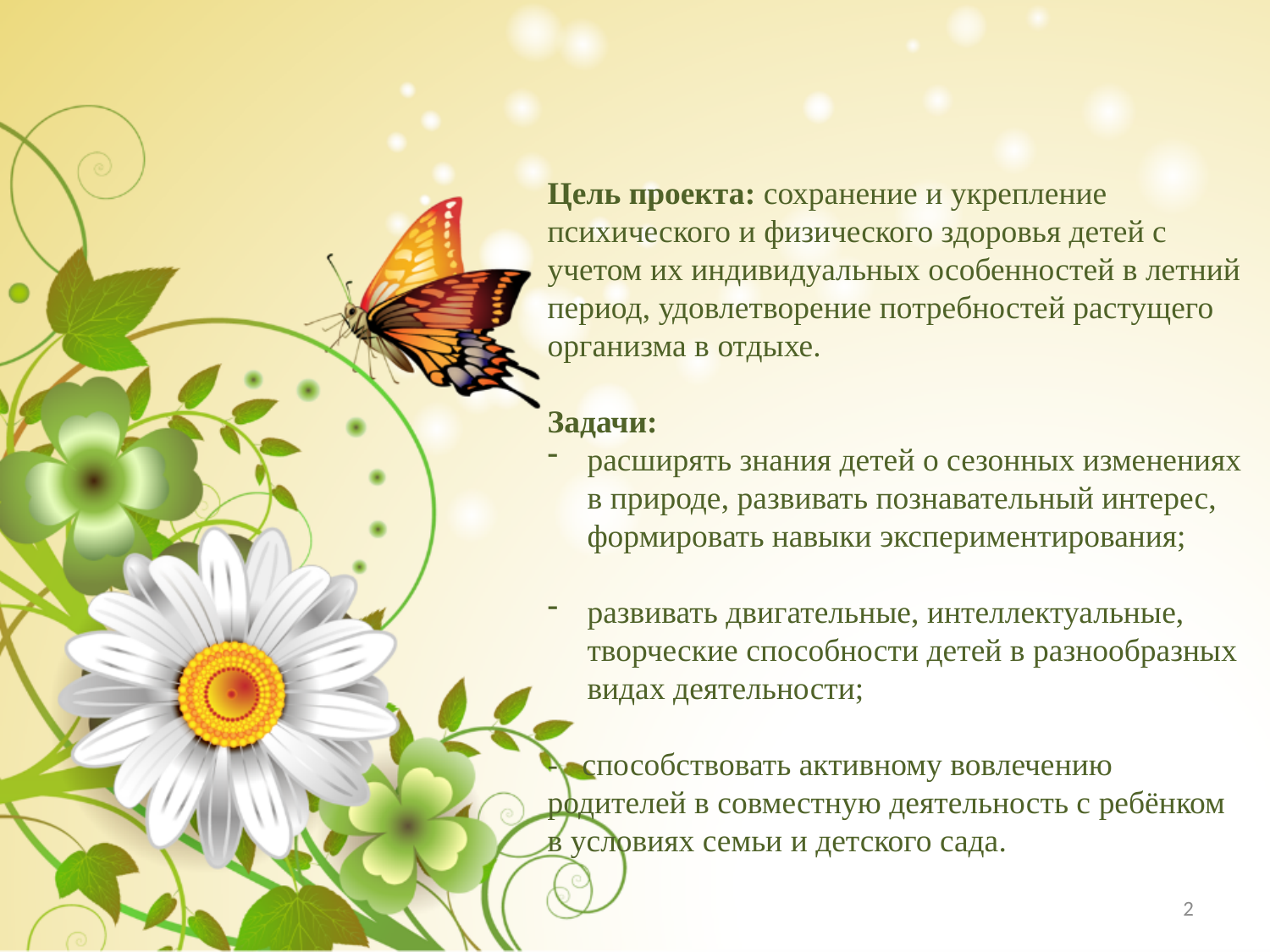

Цель проекта: сохранение и укрепление психического и физического здоровья детей с учетом их индивидуальных особенностей в летний период, удовлетворение потребностей растущего организма в отдыхе.

Задачи:
расширять знания детей о сезонных изменениях в природе, развивать познавательный интерес, формировать навыки экспериментирования;

развивать двигательные, интеллектуальные, творческие способности детей в разнообразных видах деятельности;

-   способствовать активному вовлечению родителей в совместную деятельность с ребёнком в условиях семьи и детского сада.
2